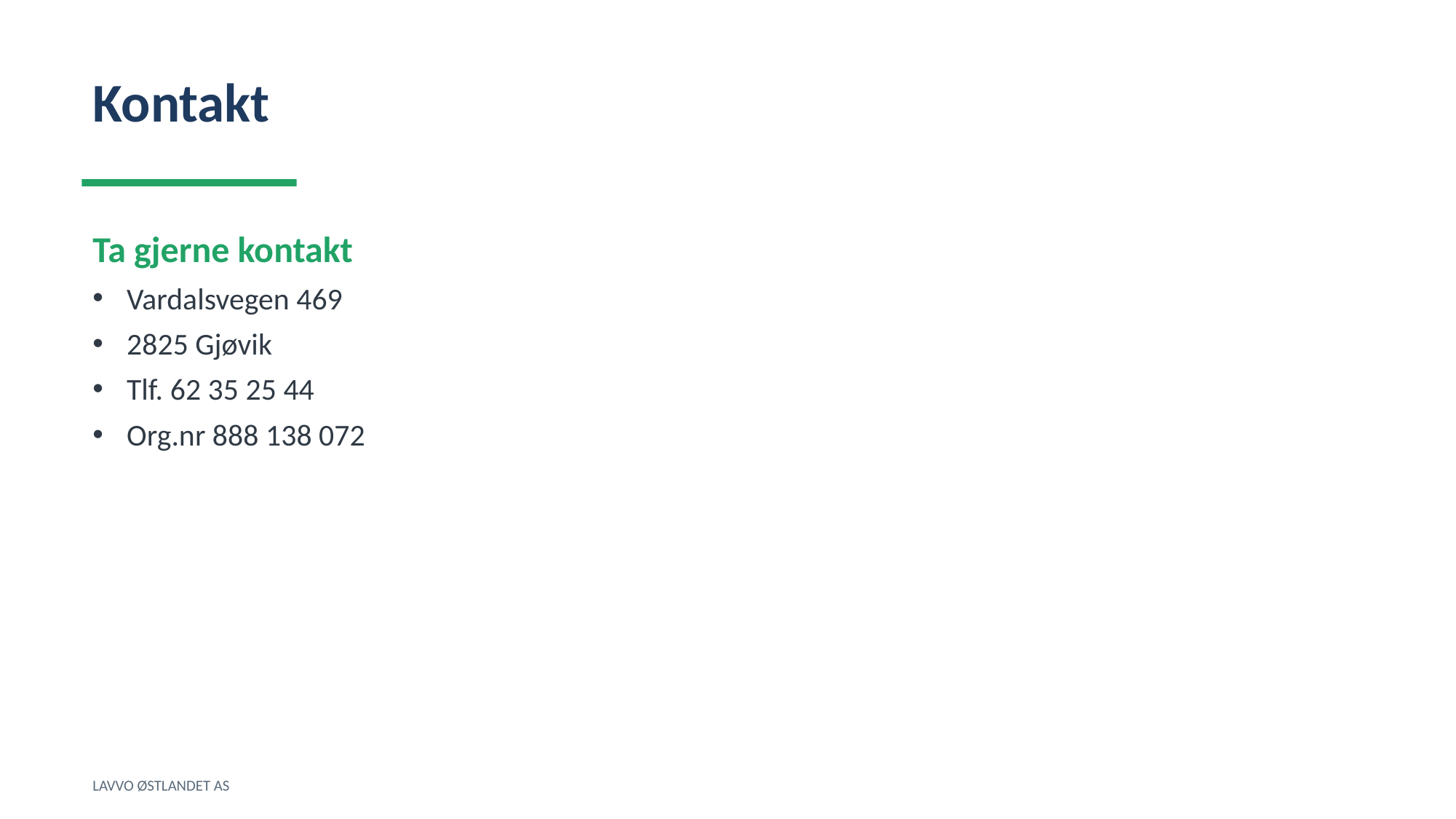

Kontakt

Ta gjerne kontakt
Vardalsvegen 469
2825 Gjøvik
Tlf. 62 35 25 44
Org.nr 888 138 072
LAVVO ØSTLANDET AS